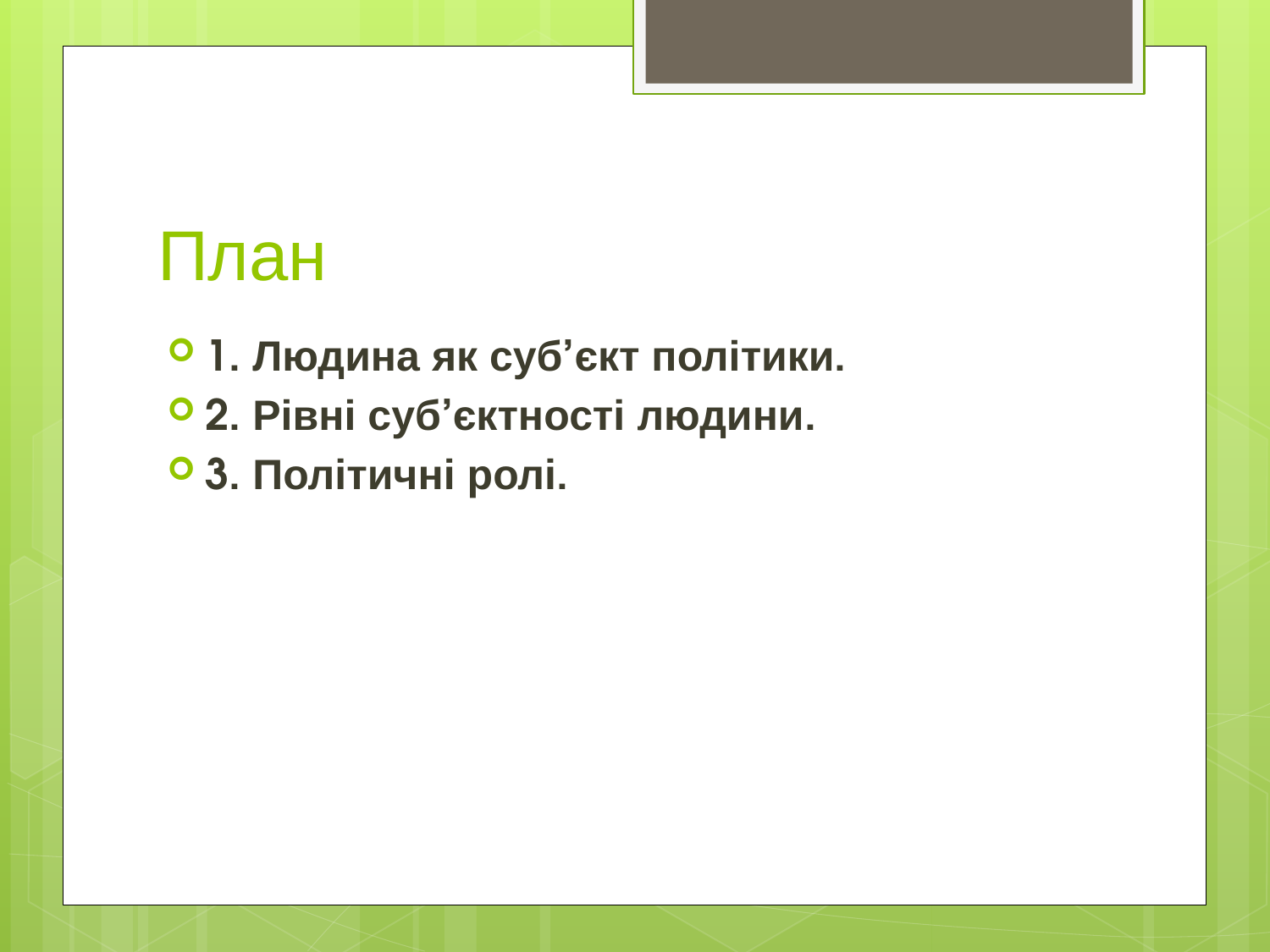

# План
1. Людина як суб’єкт політики.
2. Рівні суб’єктності людини.
3. Політичні ролі.